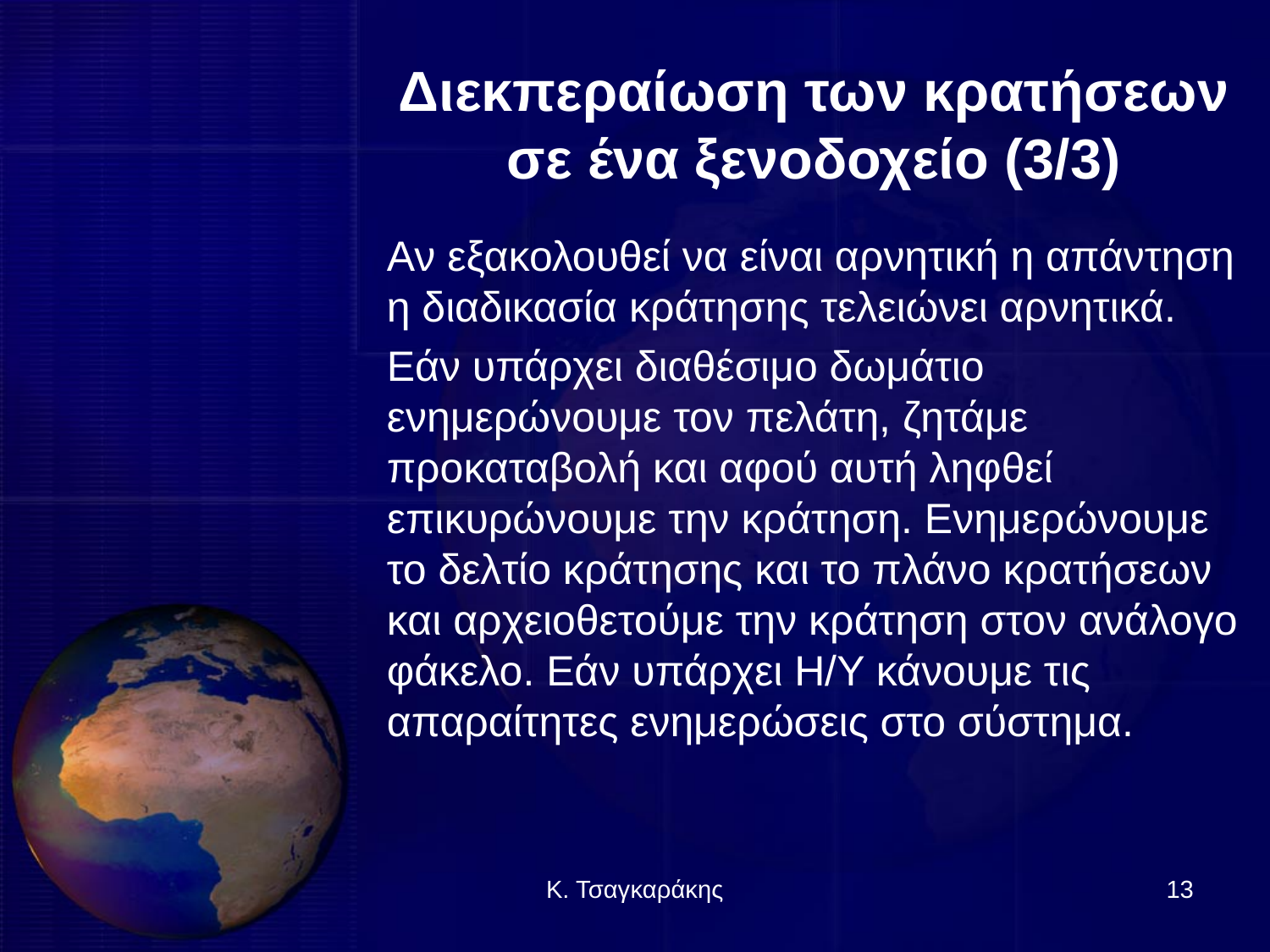

# Διεκπεραίωση των κρατήσεων σε ένα ξενοδοχείο (3/3)
Αν εξακολουθεί να είναι αρνητική η απάντηση η διαδικασία κράτησης τελειώνει αρνητικά.
Εάν υπάρχει διαθέσιμο δωμάτιο ενημερώνουμε τον πελάτη, ζητάμε προκαταβολή και αφού αυτή ληφθεί επικυρώνουμε την κράτηση. Ενημερώνουμε το δελτίο κράτησης και το πλάνο κρατήσεων και αρχειοθετούμε την κράτηση στον ανάλογο φάκελο. Εάν υπάρχει Η/Υ κάνουμε τις απαραίτητες ενημερώσεις στο σύστημα.

Κ. Τσαγκαράκης
13